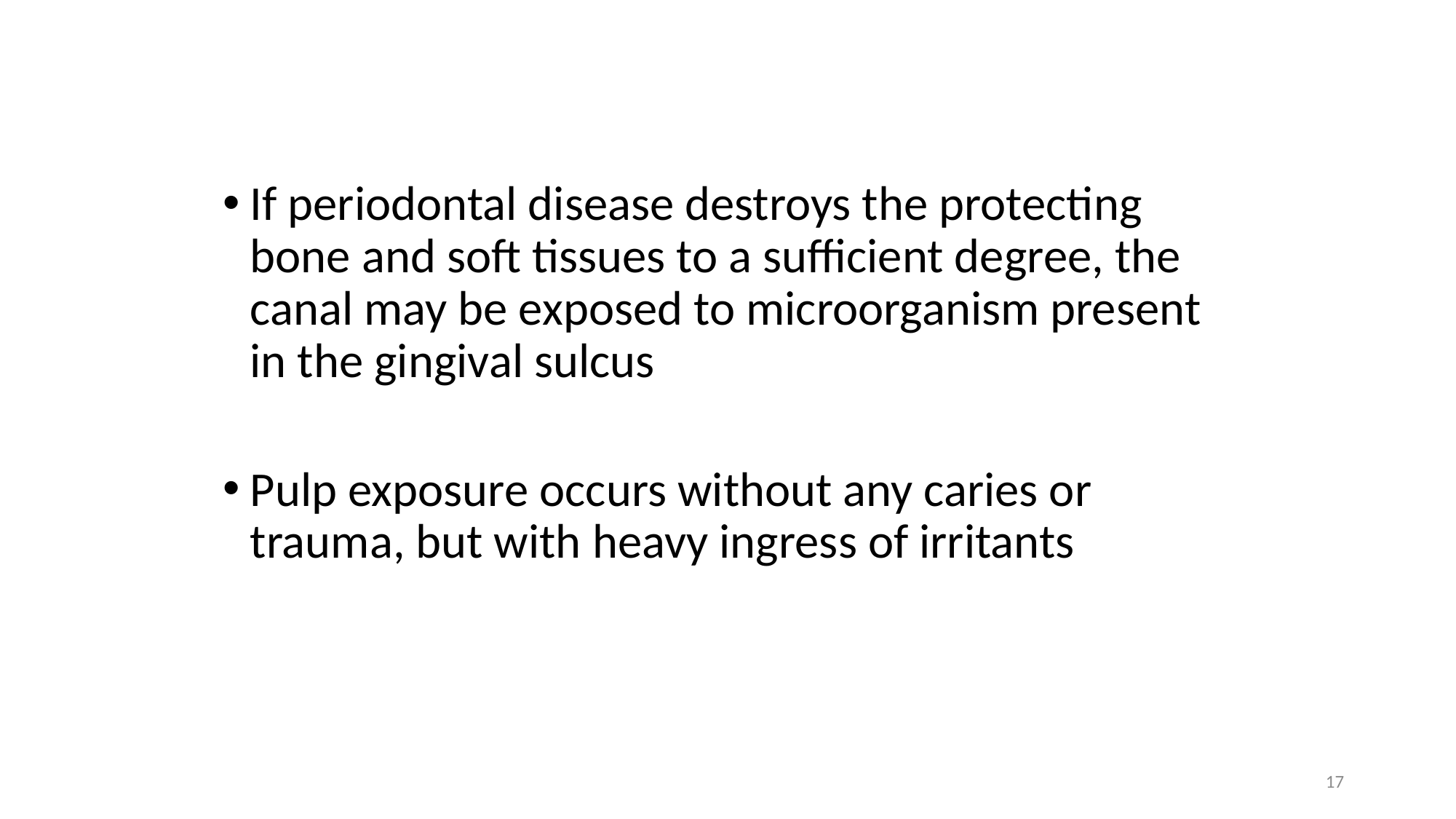

#
If periodontal disease destroys the protecting bone and soft tissues to a sufficient degree, the canal may be exposed to microorganism present in the gingival sulcus

Pulp exposure occurs without any caries or trauma, but with heavy ingress of irritants
17